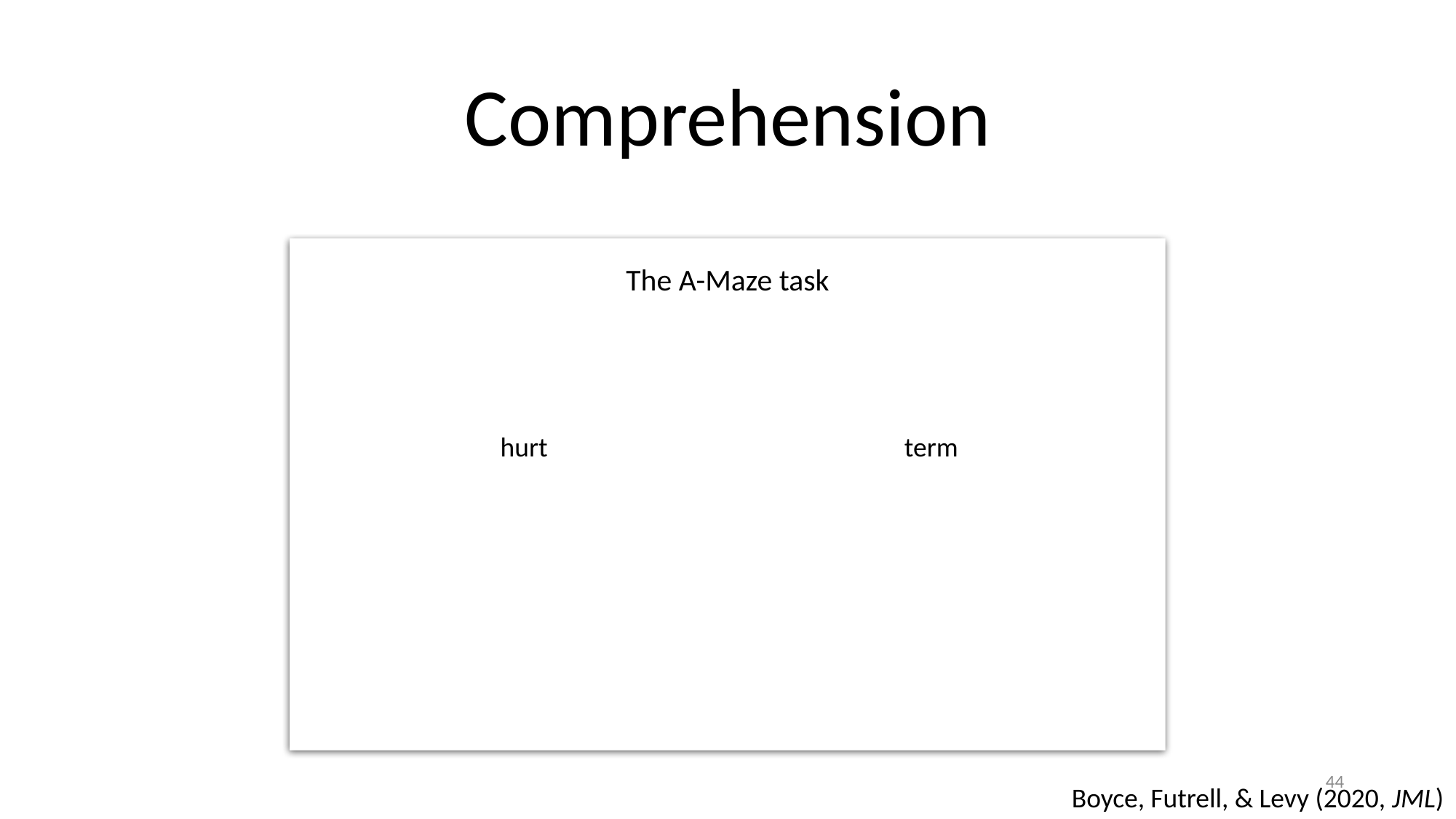

# Comprehension

The A-Maze task
hurt
term
44
Boyce, Futrell, & Levy (2020, JML)